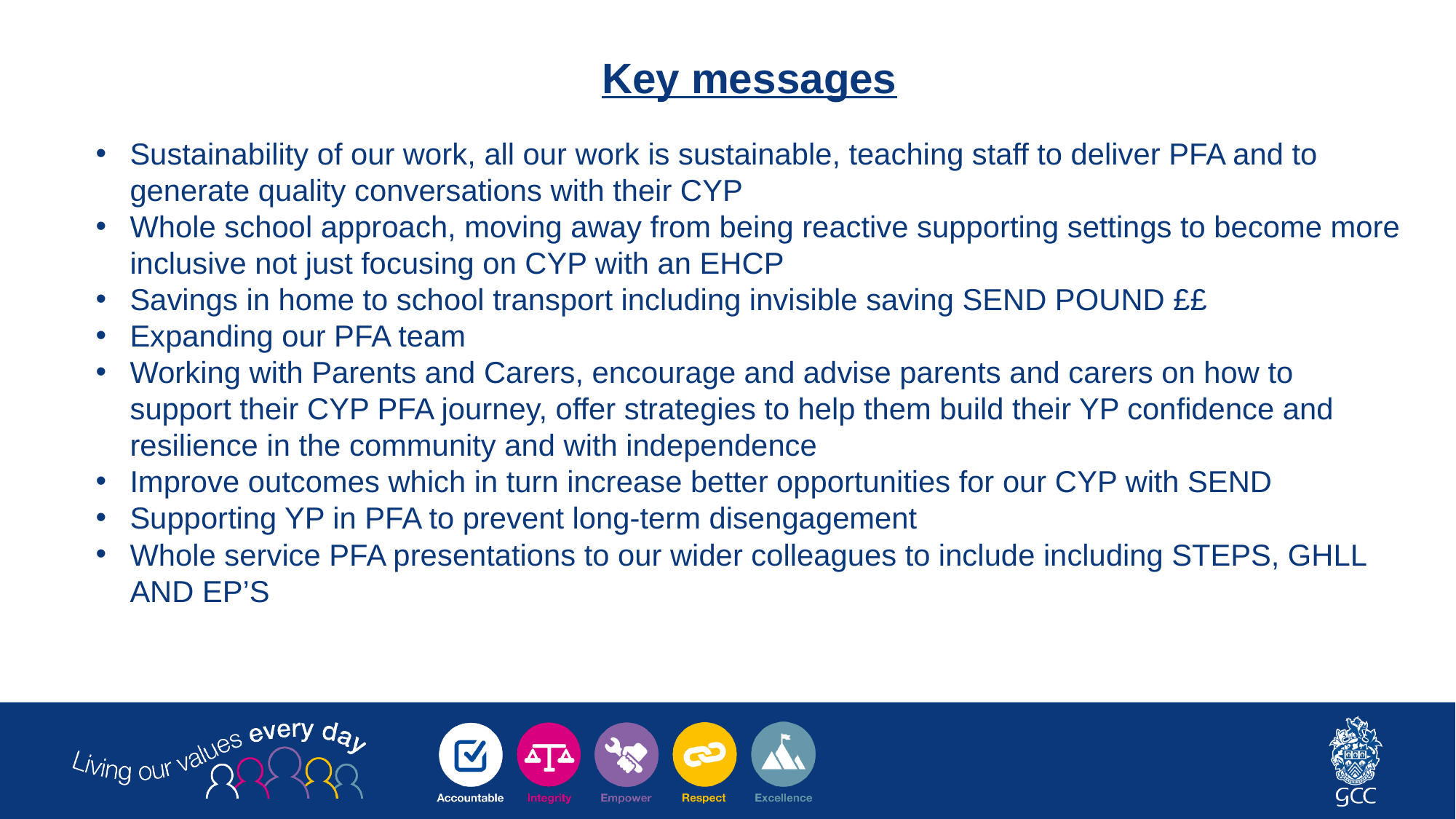

Key messages

Sustainability of our work, all our work is sustainable, teaching staff to deliver PFA and to generate quality conversations with their CYP
Whole school approach, moving away from being reactive supporting settings to become more inclusive not just focusing on CYP with an EHCP
Savings in home to school transport including invisible saving SEND POUND ££
Expanding our PFA team
Working with Parents and Carers, encourage and advise parents and carers on how to support their CYP PFA journey, offer strategies to help them build their YP confidence and resilience in the community and with independence
Improve outcomes which in turn increase better opportunities for our CYP with SEND
Supporting YP in PFA to prevent long-term disengagement
Whole service PFA presentations to our wider colleagues to include including STEPS, GHLL AND EP’S